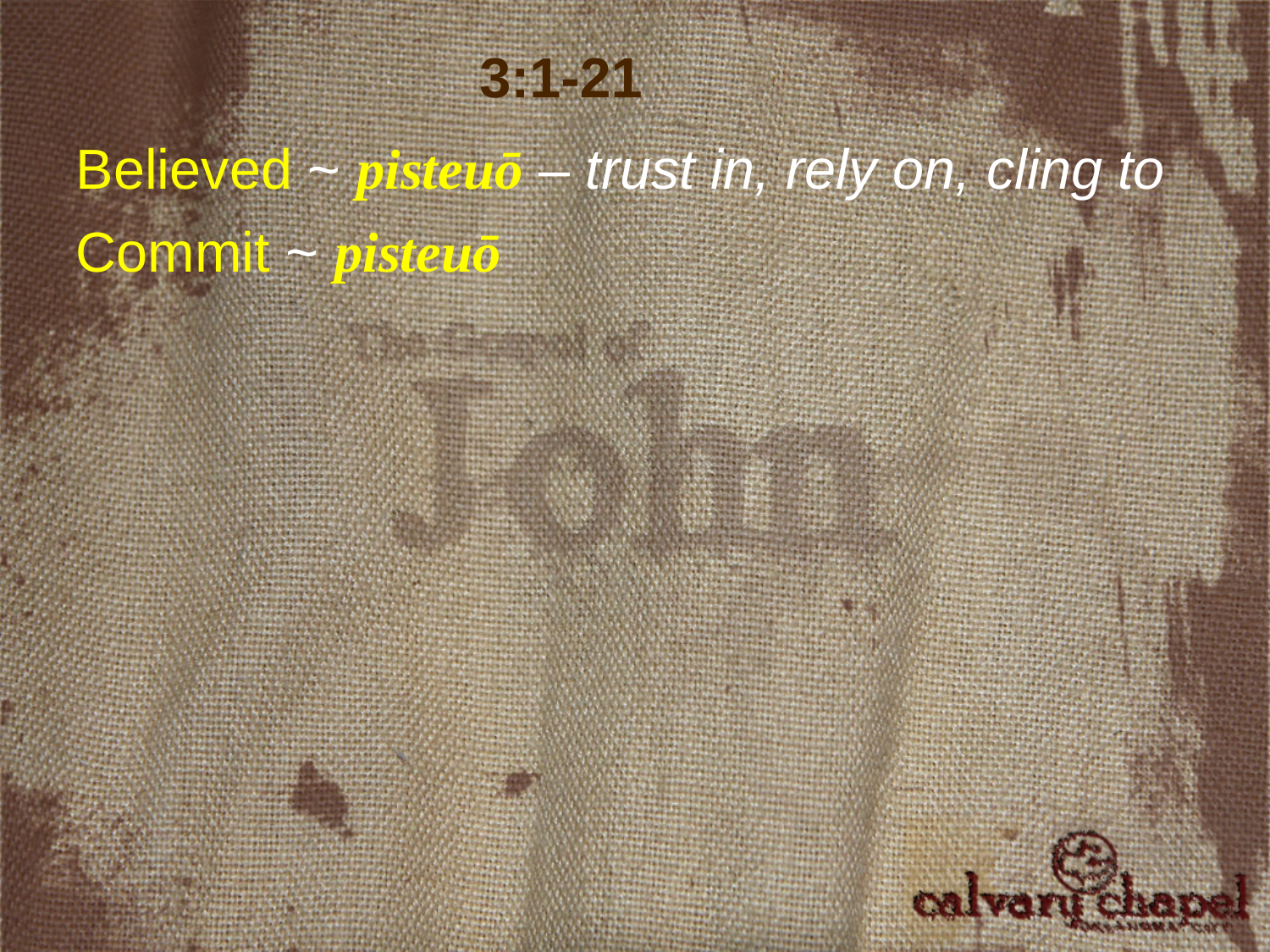

3:1-21
Believed ~ pisteuō – trust in, rely on, cling to
Commit ~ pisteuō